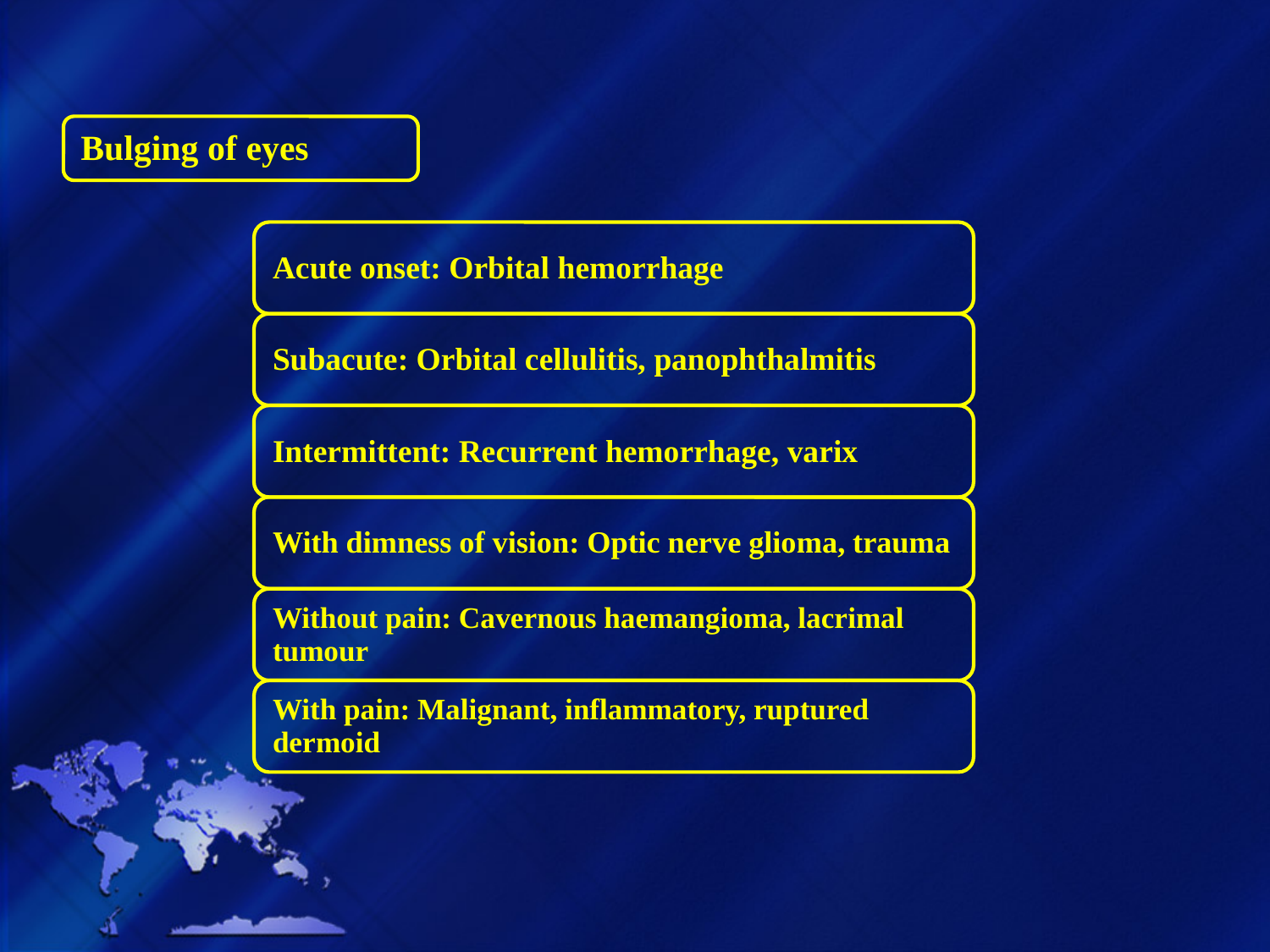

Bulging of eyes
Acute onset: Orbital hemorrhage
Subacute: Orbital cellulitis, panophthalmitis
Intermittent: Recurrent hemorrhage, varix
With dimness of vision: Optic nerve glioma, trauma
Without pain: Cavernous haemangioma, lacrimal tumour
With pain: Malignant, inflammatory, ruptured dermoid